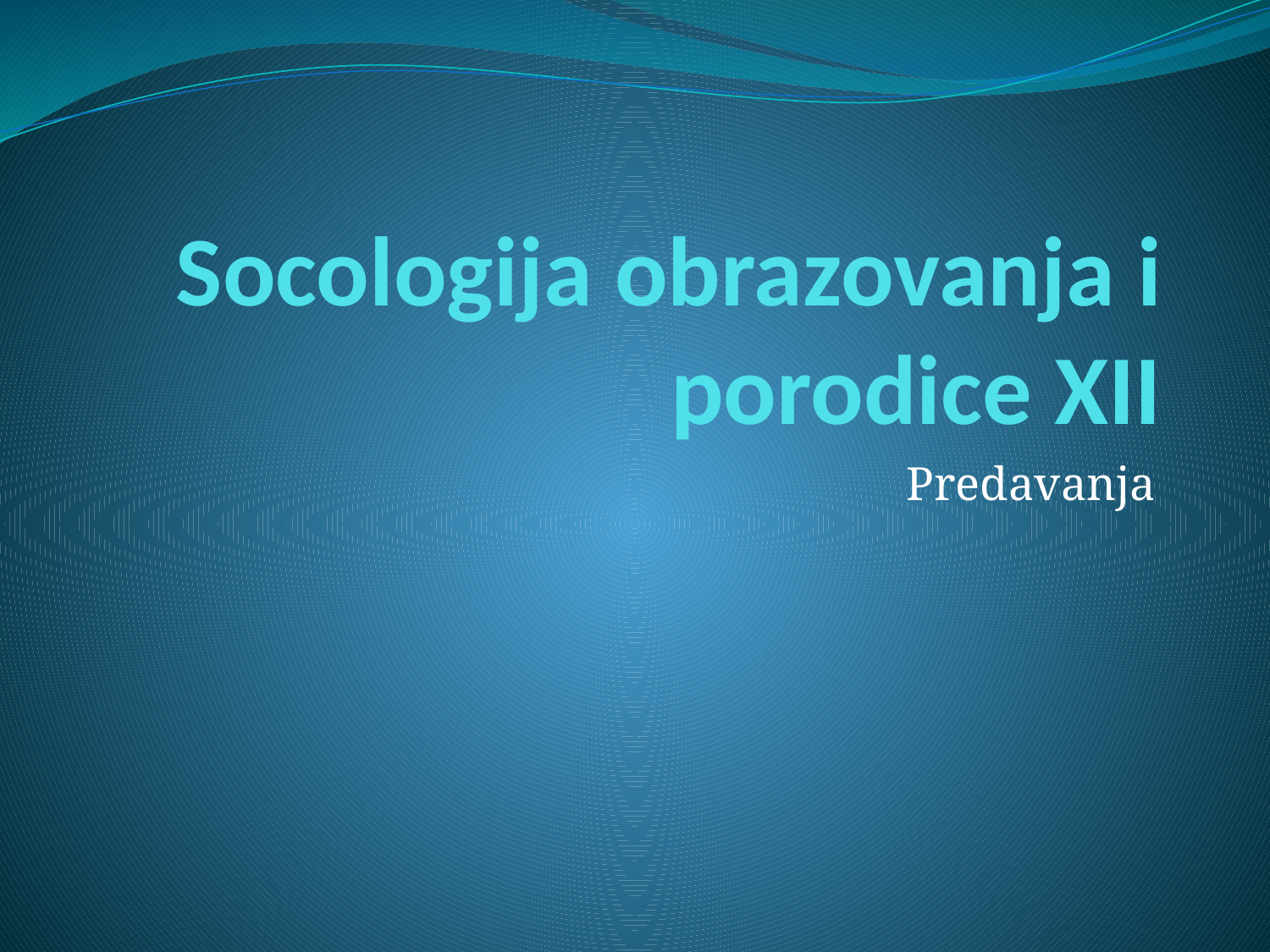

# Socologija obrazovanja i porodice XII
Predavanja